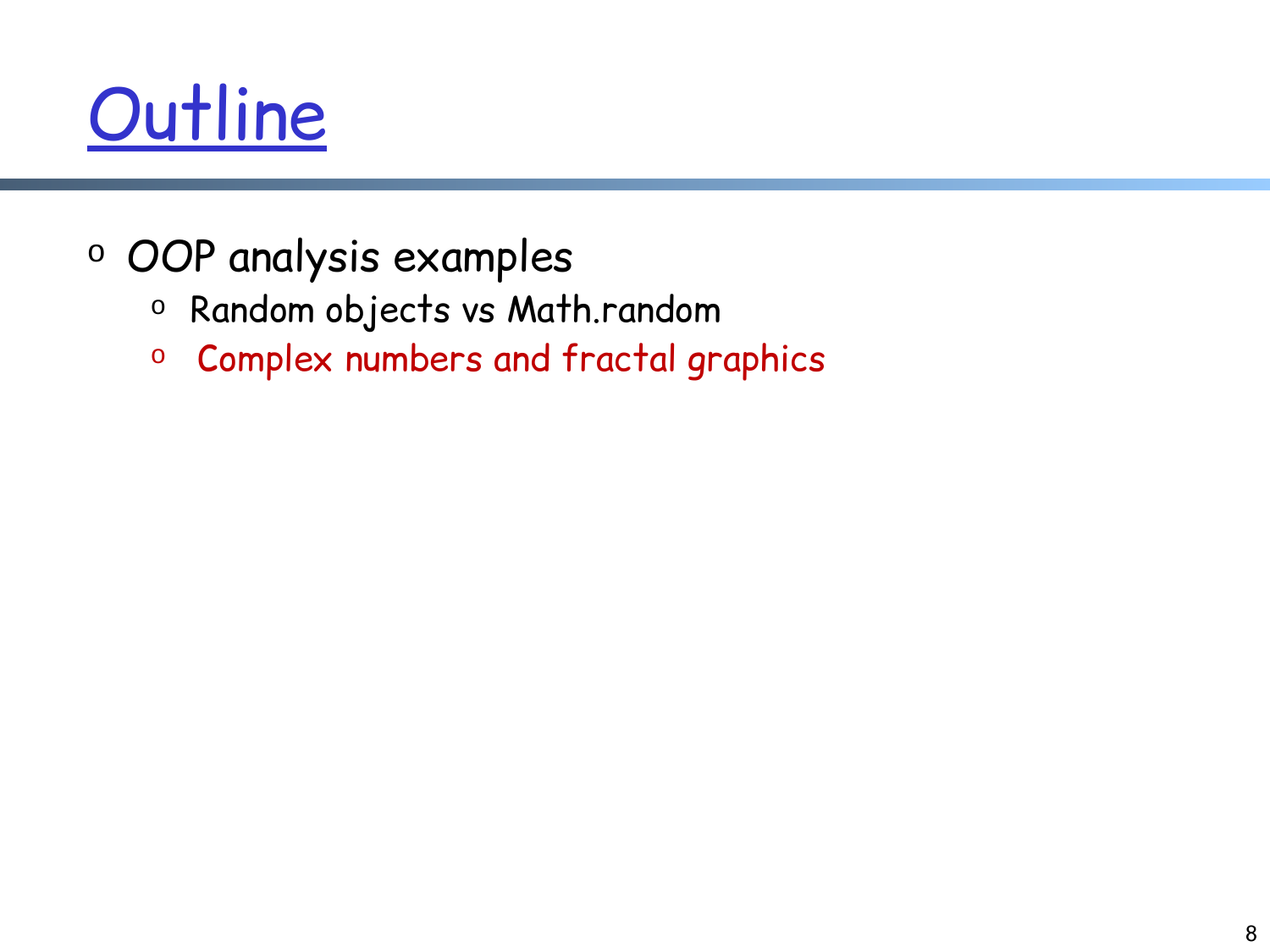

Outline
OOP analysis examples
Random objects vs Math.random
Complex numbers and fractal graphics
8